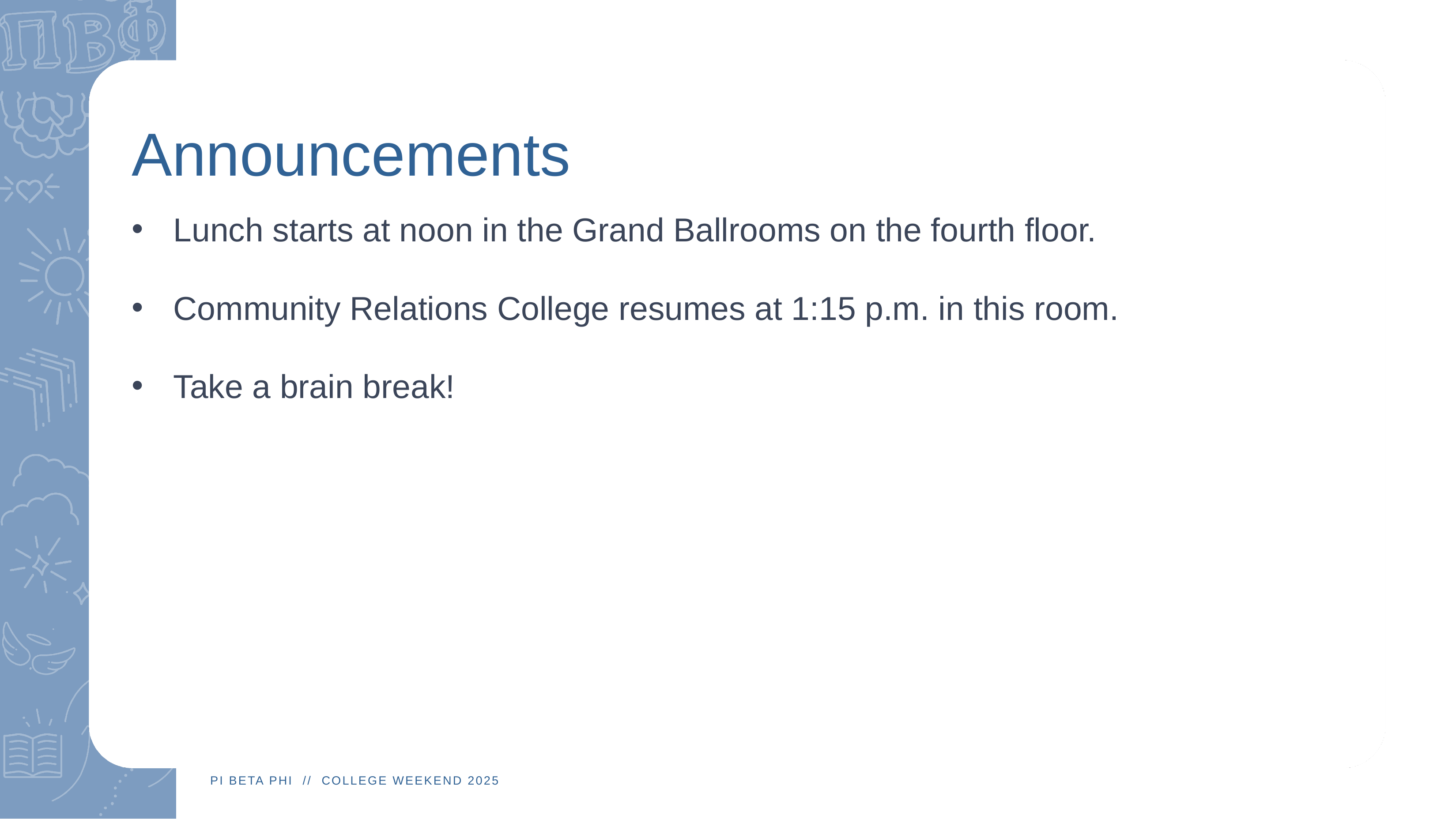

# Announcements
Lunch starts at noon in the Grand Ballrooms on the fourth floor.
Community Relations College resumes at 1:15 p.m. in this room.
Take a brain break!